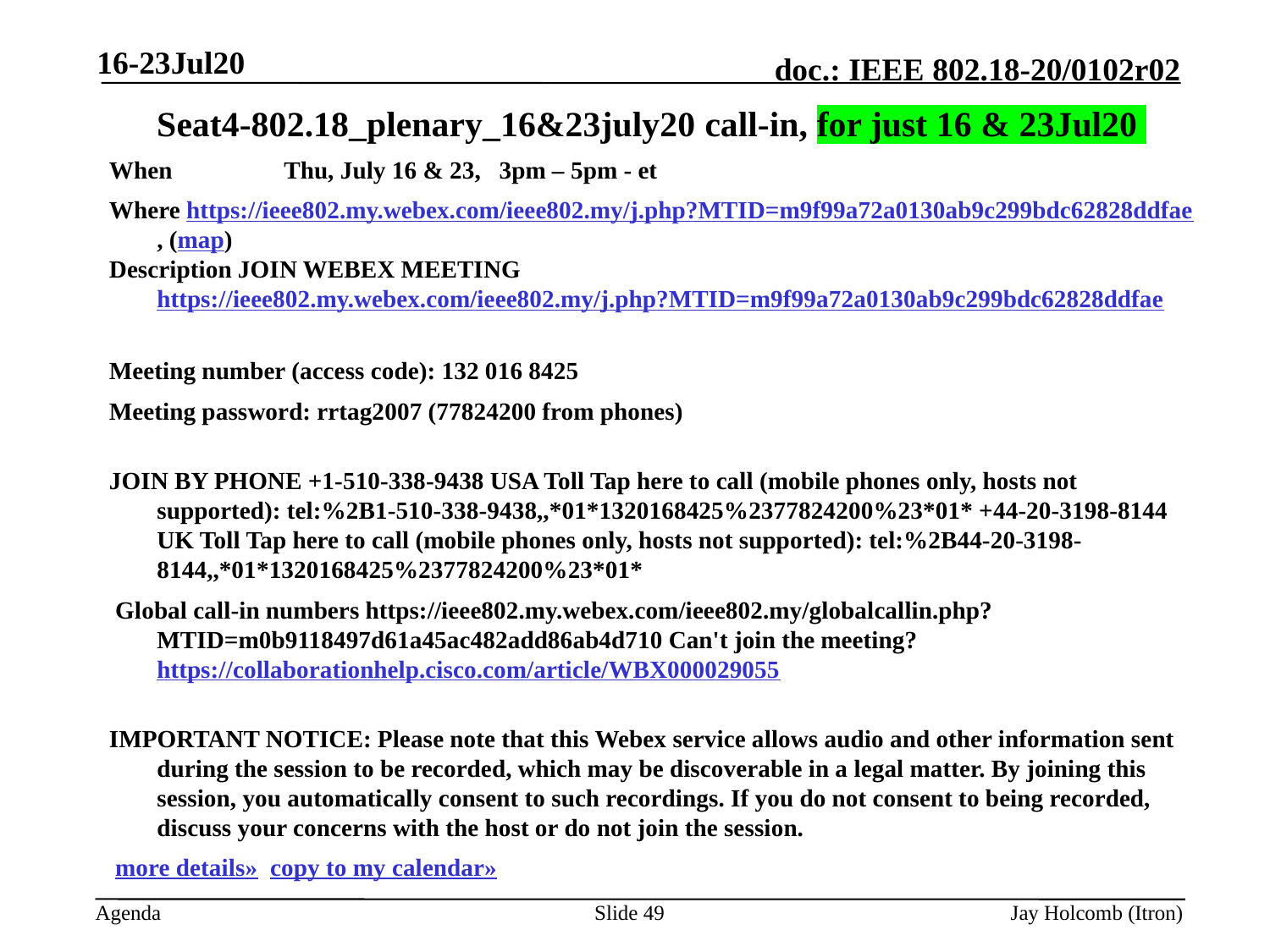

16-23Jul20
Seat4-802.18_plenary_16&23july20 call-in, for just 16 & 23Jul20
When	Thu, July 16 & 23,   3pm – 5pm - et
Where https://ieee802.my.webex.com/ieee802.my/j.php?MTID=m9f99a72a0130ab9c299bdc62828ddfae , (map)
Description JOIN WEBEX MEETING https://ieee802.my.webex.com/ieee802.my/j.php?MTID=m9f99a72a0130ab9c299bdc62828ddfae

Meeting number (access code): 132 016 8425
Meeting password: rrtag2007 (77824200 from phones)

JOIN BY PHONE +1-510-338-9438 USA Toll Tap here to call (mobile phones only, hosts not supported): tel:%2B1-510-338-9438,,*01*1320168425%2377824200%23*01* +44-20-3198-8144 UK Toll Tap here to call (mobile phones only, hosts not supported): tel:%2B44-20-3198-8144,,*01*1320168425%2377824200%23*01*
 Global call-in numbers https://ieee802.my.webex.com/ieee802.my/globalcallin.php?MTID=m0b9118497d61a45ac482add86ab4d710 Can't join the meeting? https://collaborationhelp.cisco.com/article/WBX000029055

IMPORTANT NOTICE: Please note that this Webex service allows audio and other information sent during the session to be recorded, which may be discoverable in a legal matter. By joining this session, you automatically consent to such recordings. If you do not consent to being recorded, discuss your concerns with the host or do not join the session.
 more details»  copy to my calendar»

Slide 49
Jay Holcomb (Itron)